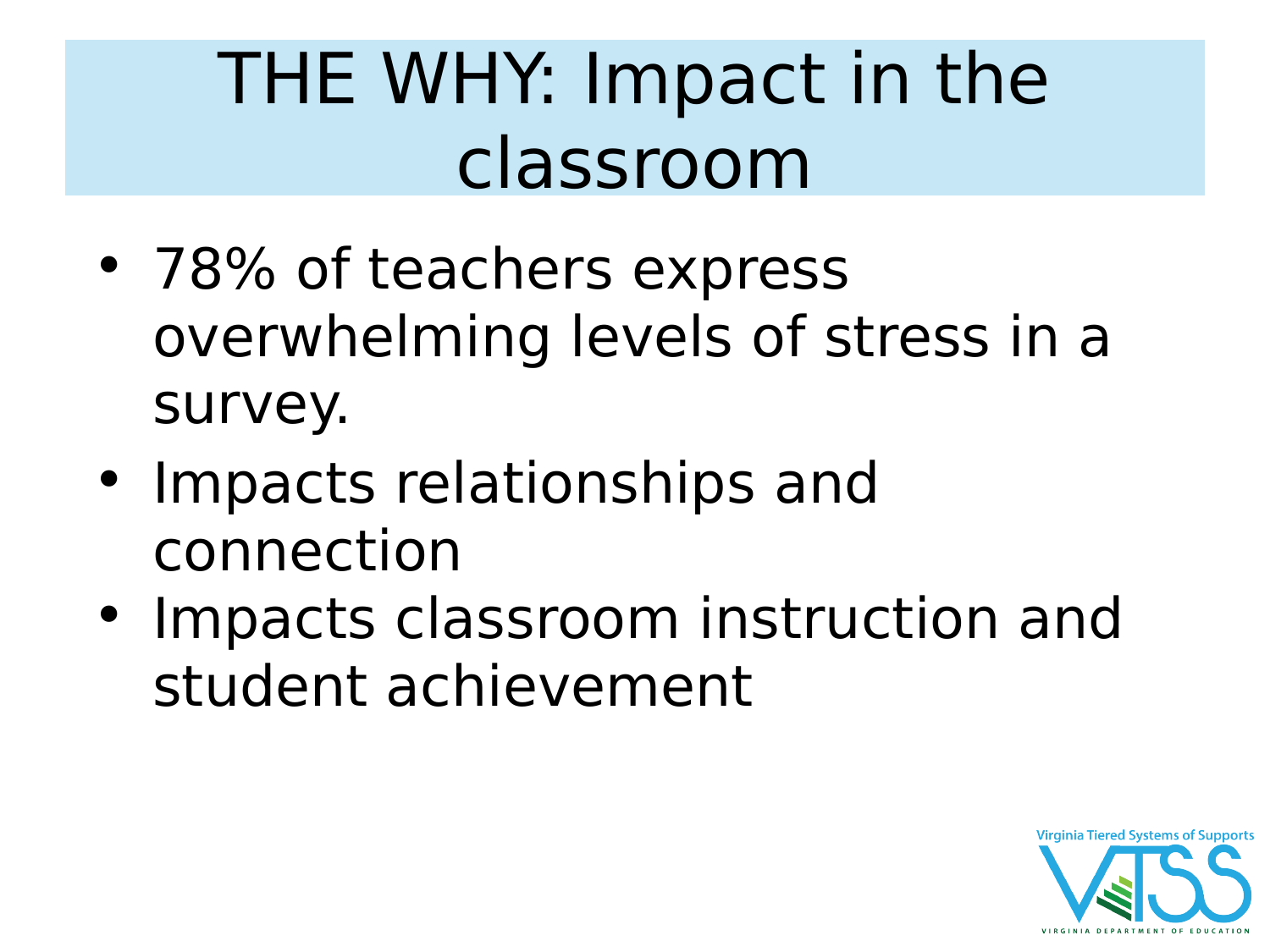

# THE WHY: Impact in the classroom
78% of teachers express overwhelming levels of stress in a survey.
Impacts relationships and connection
Impacts classroom instruction and student achievement